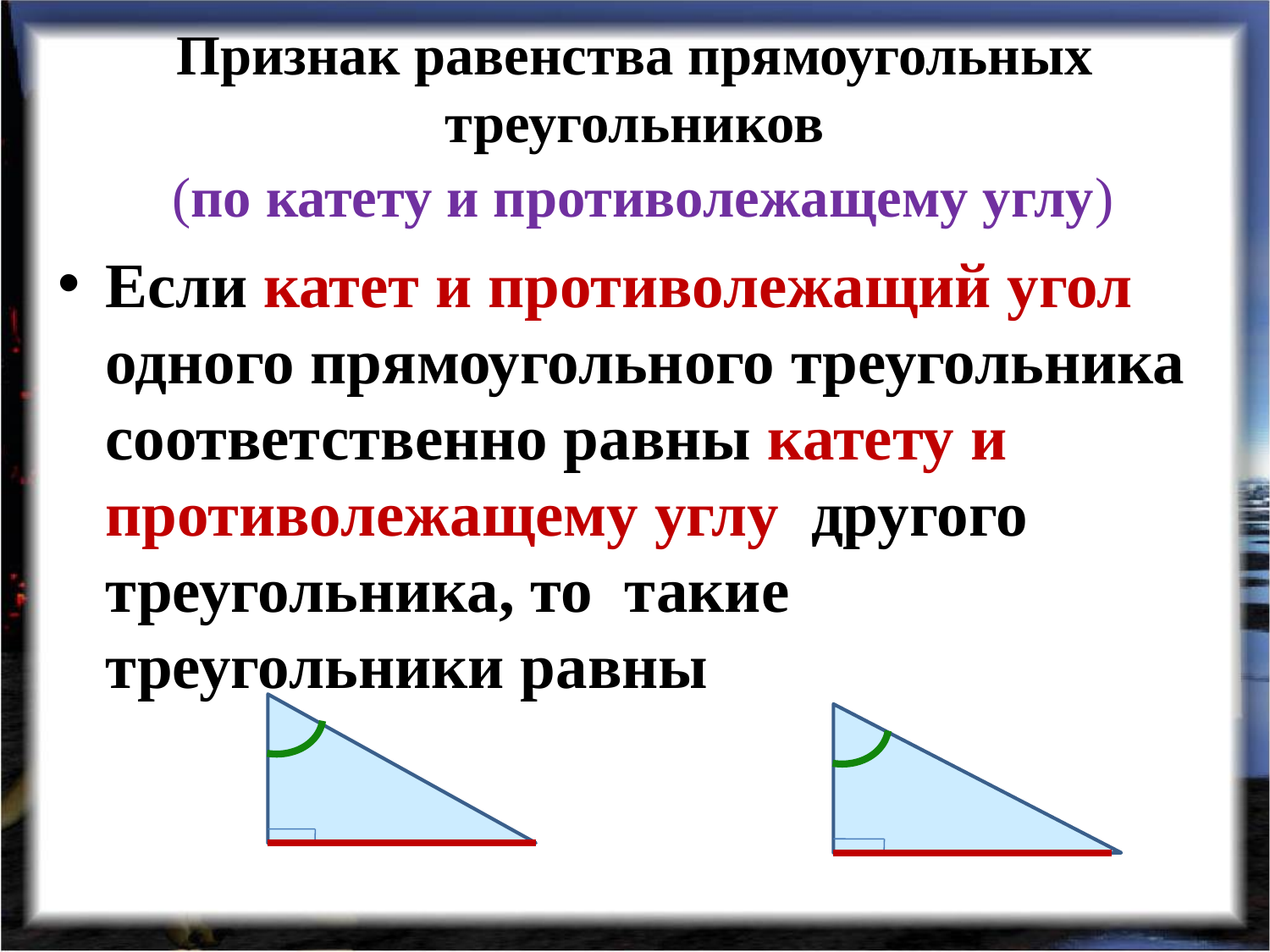

# Признак равенства прямоугольных треугольников (по катету и противолежащему углу)
Если катет и противолежащий угол одного прямоугольного треугольника соответственно равны катету и противолежащему углу  другого треугольника, то  такие треугольники равны